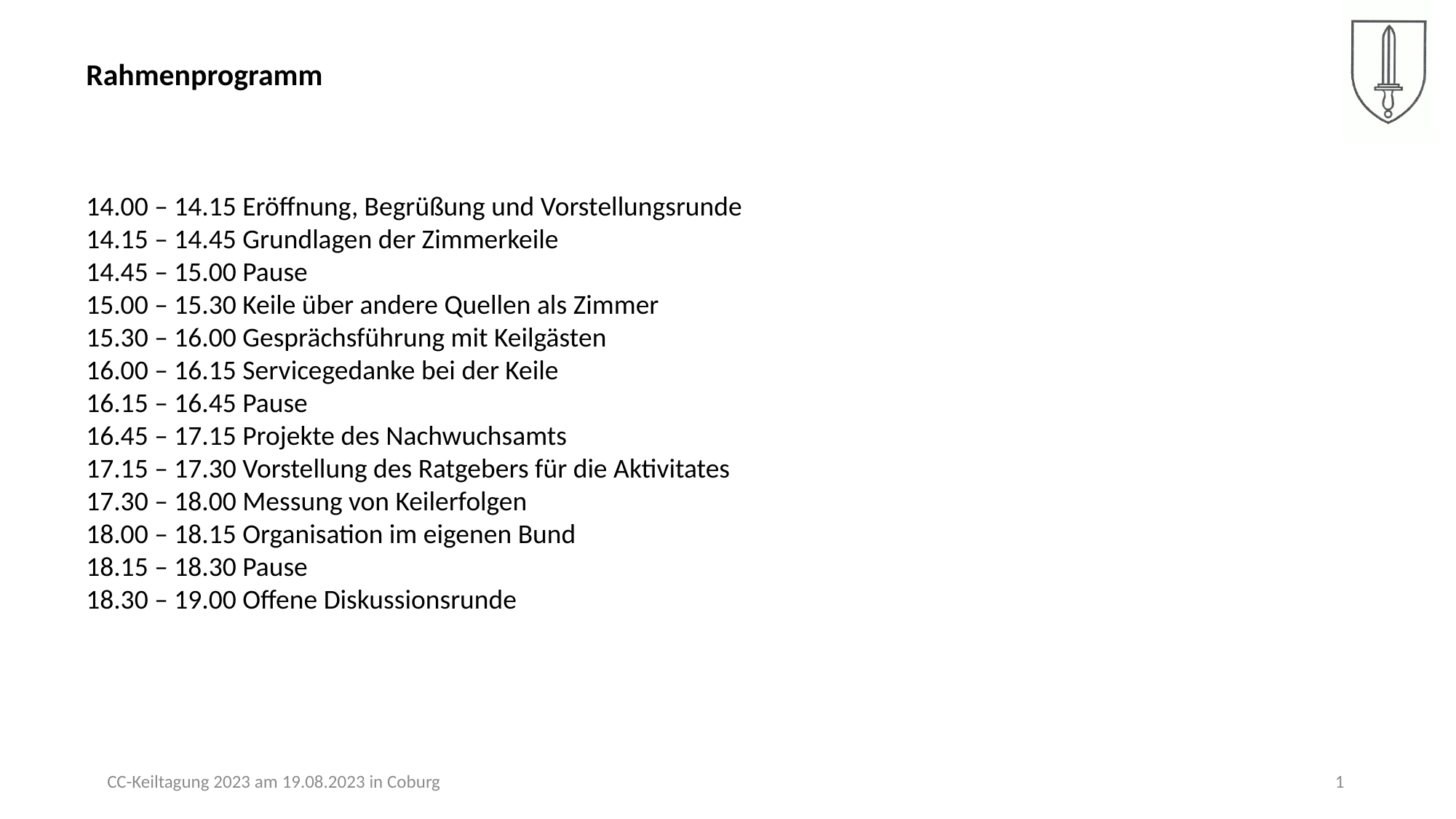

Rahmenprogramm
14.00 – 14.15 Eröffnung, Begrüßung und Vorstellungsrunde
14.15 – 14.45 Grundlagen der Zimmerkeile
14.45 – 15.00 Pause
15.00 – 15.30 Keile über andere Quellen als Zimmer
15.30 – 16.00 Gesprächsführung mit Keilgästen
16.00 – 16.15 Servicegedanke bei der Keile
16.15 – 16.45 Pause
16.45 – 17.15 Projekte des Nachwuchsamts
17.15 – 17.30 Vorstellung des Ratgebers für die Aktivitates
17.30 – 18.00 Messung von Keilerfolgen
18.00 – 18.15 Organisation im eigenen Bund
18.15 – 18.30 Pause
18.30 – 19.00 Offene Diskussionsrunde

CC-Keiltagung 2023 am 19.08.2023 in Coburg
1